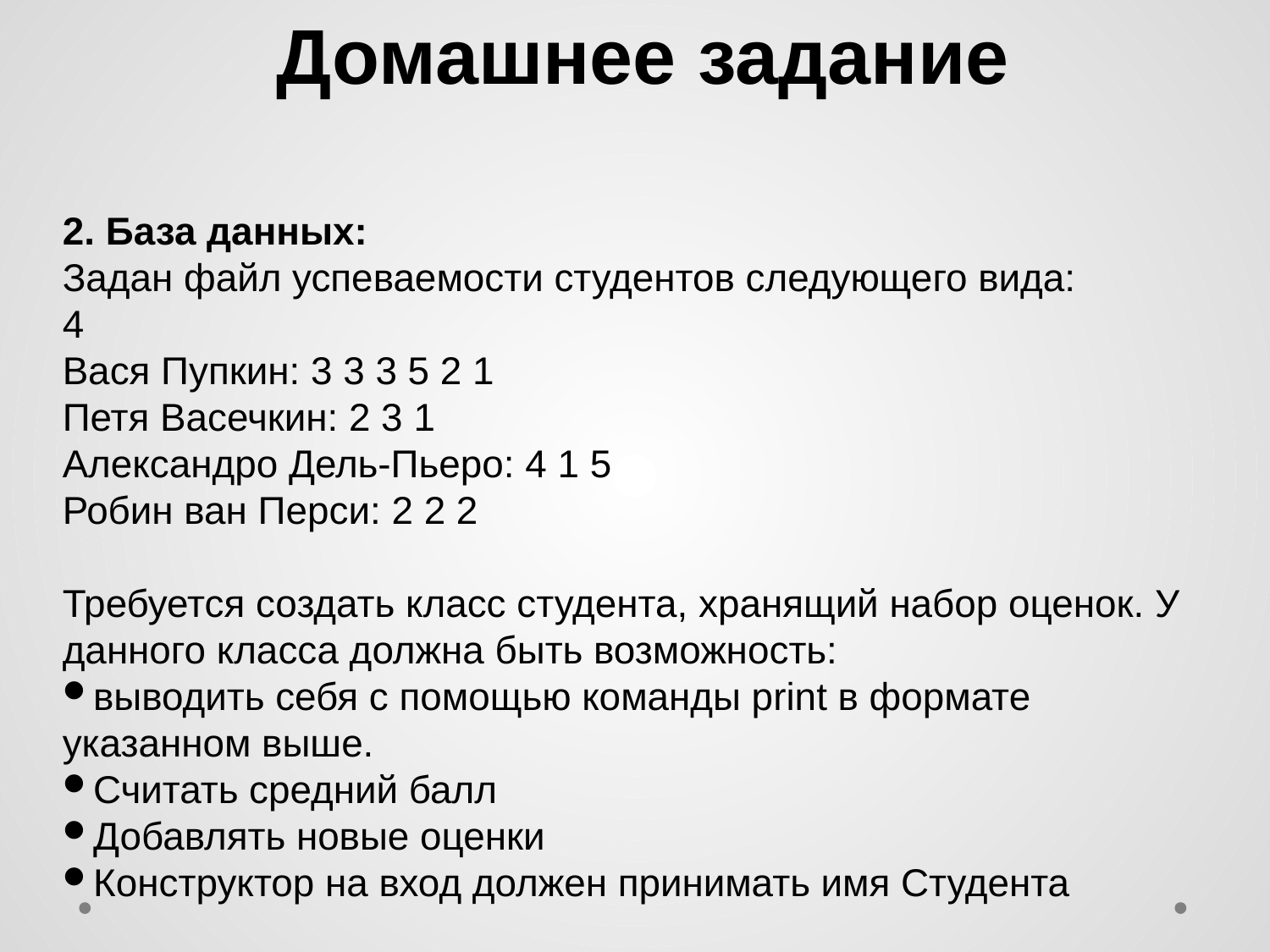

Домашнее задание
2. База данных:
Задан файл успеваемости студентов следующего вида:
4
Вася Пупкин: 3 3 3 5 2 1
Петя Васечкин: 2 3 1
Александро Дель-Пьеро: 4 1 5
Робин ван Перси: 2 2 2

Требуется создать класс студента, хранящий набор оценок. У данного класса должна быть возможность:
выводить себя с помощью команды print в формате указанном выше.
Считать средний балл
Добавлять новые оценки
Конструктор на вход должен принимать имя Студента